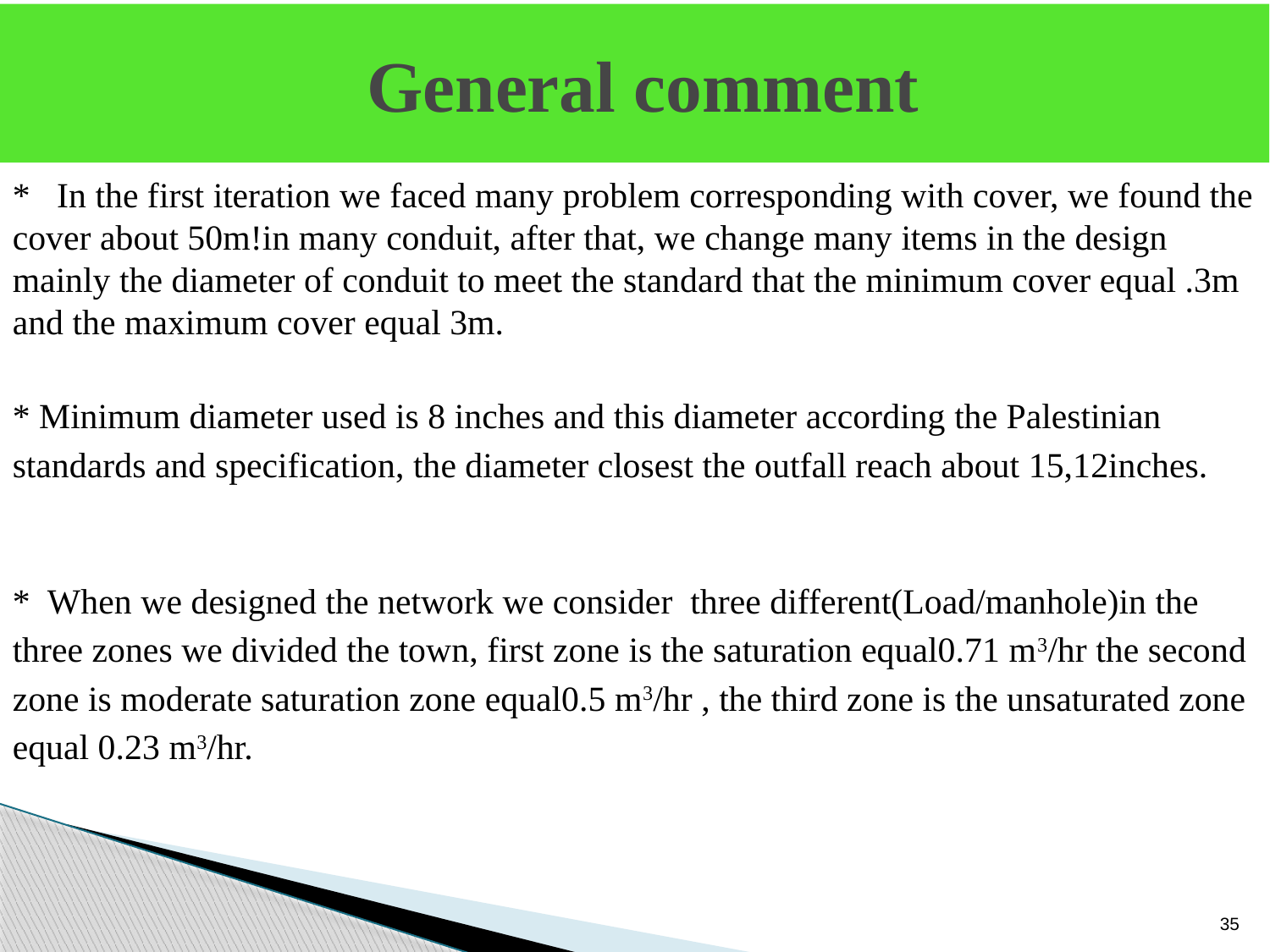

# General comment

*   In the first iteration we faced many problem corresponding with cover, we found the cover about 50m!in many conduit, after that, we change many items in the design mainly the diameter of conduit to meet the standard that the minimum cover equal .3m and the maximum cover equal 3m.
* Minimum diameter used is 8 inches and this diameter according the Palestinian  standards and specification, the diameter closest the outfall reach about 15,12inches.
*  When we designed the network we consider  three different(Load/manhole)in the three zones we divided the town, first zone is the saturation equal0.71 m3/hr the second zone is moderate saturation zone equal0.5 m3/hr , the third zone is the unsaturated zone equal 0.23 m3/hr.
35